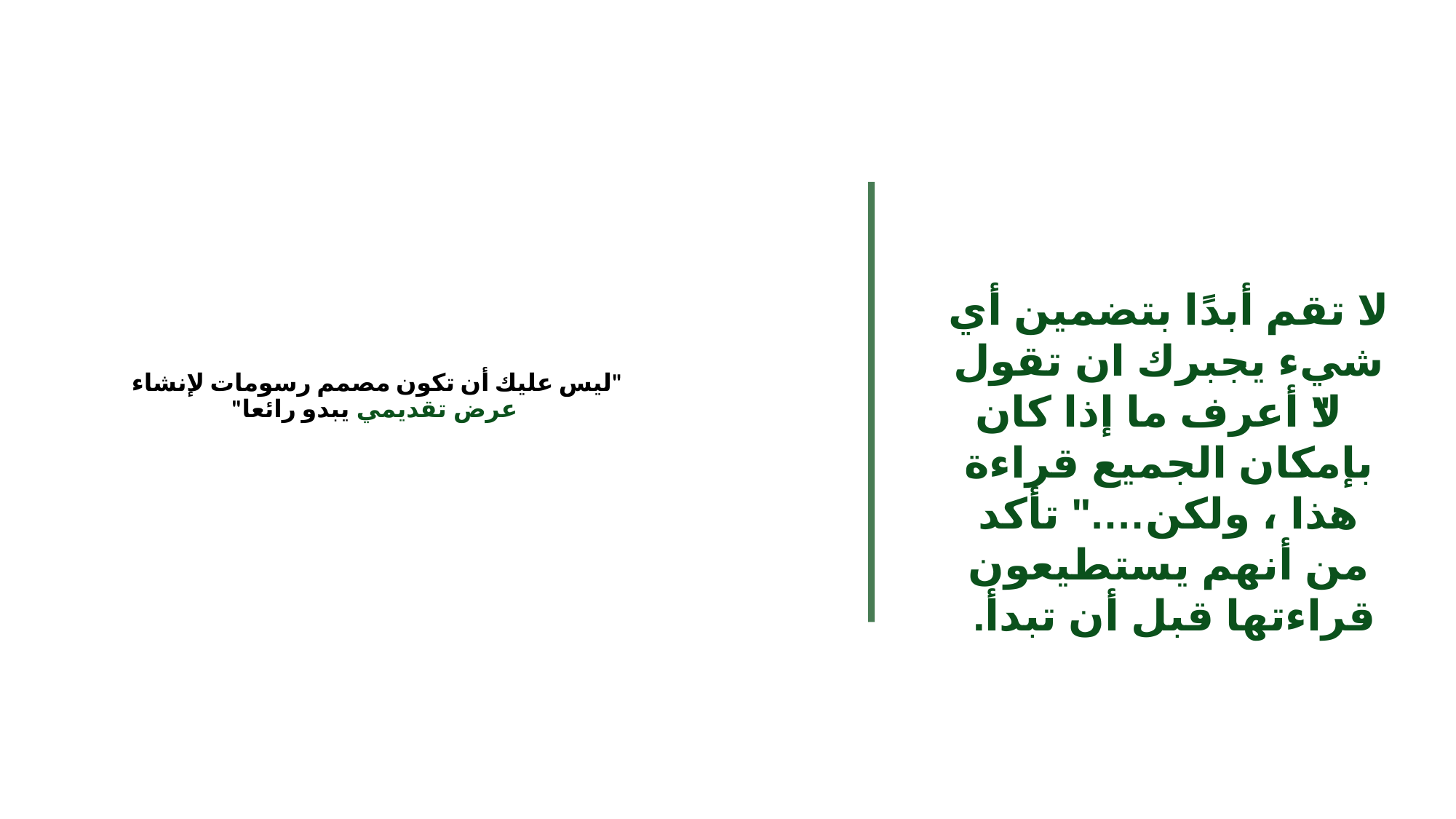

"ليس عليك أن تكون مصمم رسومات لإنشاء
عرض تقديمي يبدو رائعا"

لا تقم أبدًا بتضمين أي شيء يجبرك ان تقول
"لا أعرف ما إذا كان بإمكان الجميع قراءة هذا ، ولكن…." تأكد من أنهم يستطيعون قراءتها قبل أن تبدأ.